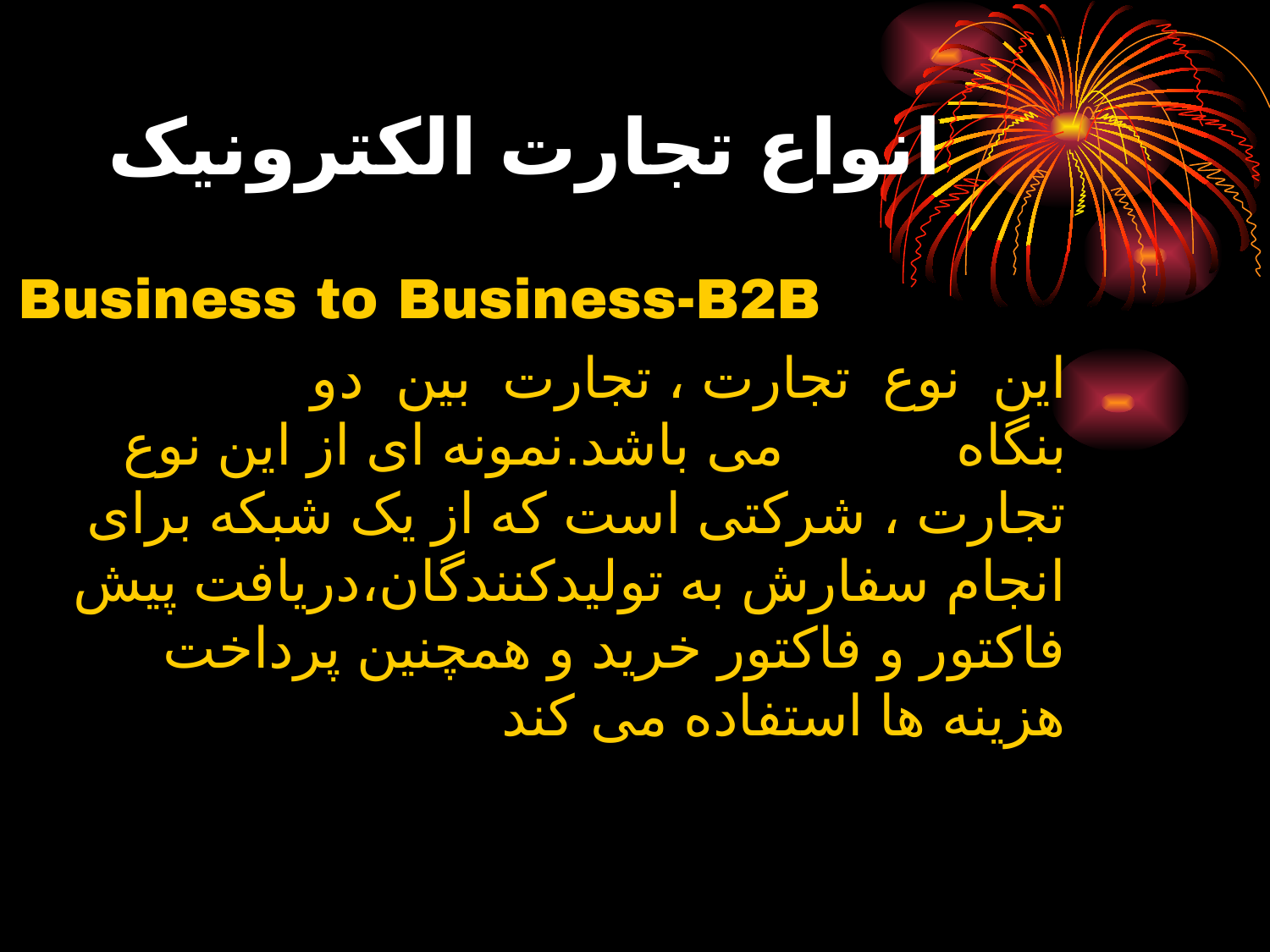

# انواع تجارت الکترونيک
Business to Business-B2B
           اين  نوع  تجارت ، تجارت  بين  دو  بنگاه           می باشد.نمونه ای از اين نوع تجارت ، شرکتی است که از يک شبکه برای انجام سفارش به توليدکنندگان،دريافت پيش فاکتور و فاکتور خريد و همچنين پرداخت هزينه ها استفاده می کند